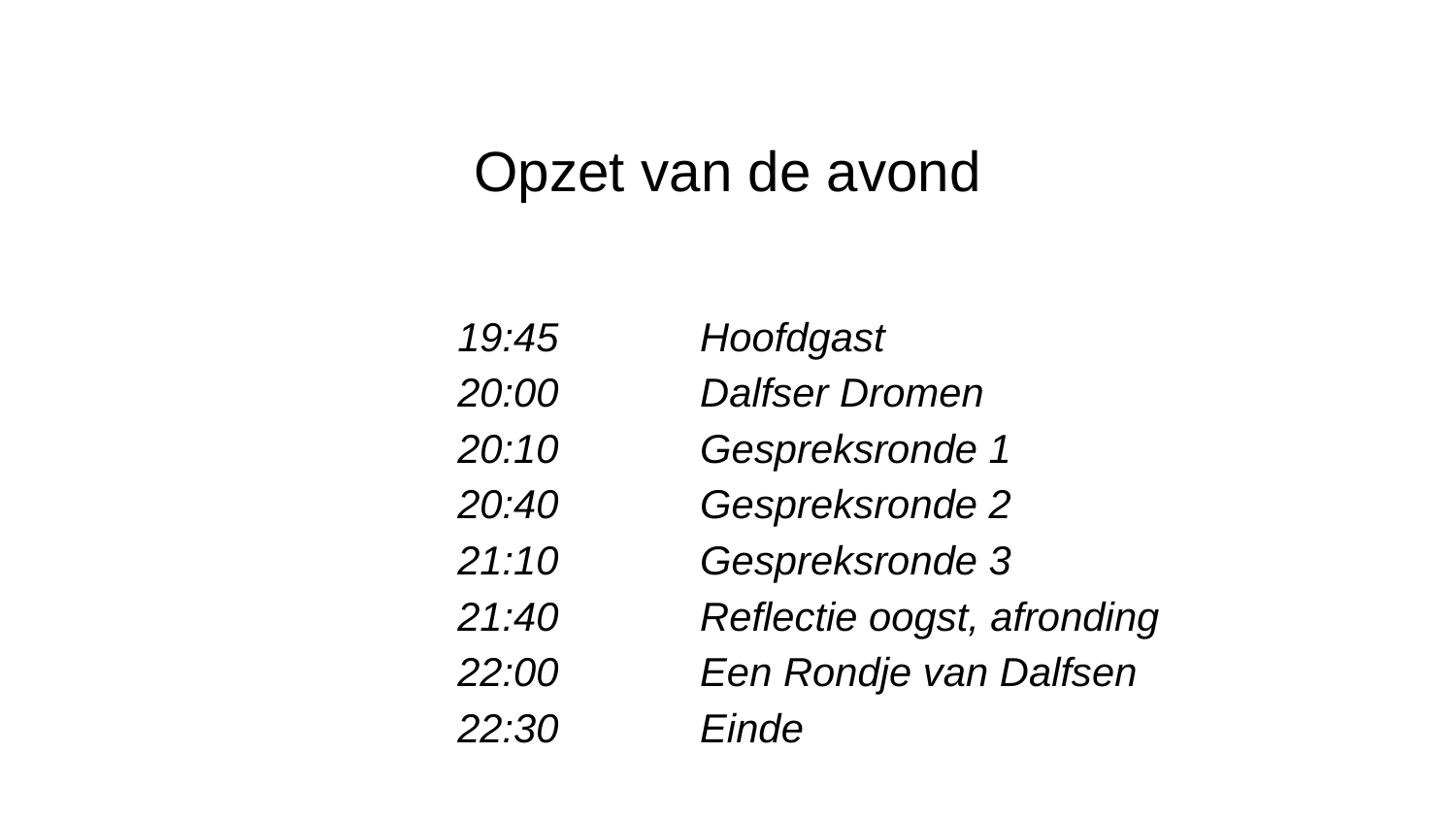

Opzet van de avond
19:45
20:00
20:10
20:40
21:10
21:40
22:00
22:30
Hoofdgast
Dalfser Dromen
Gespreksronde 1
Gespreksronde 2
Gespreksronde 3
Reflectie oogst, afronding
Een Rondje van Dalfsen
Einde